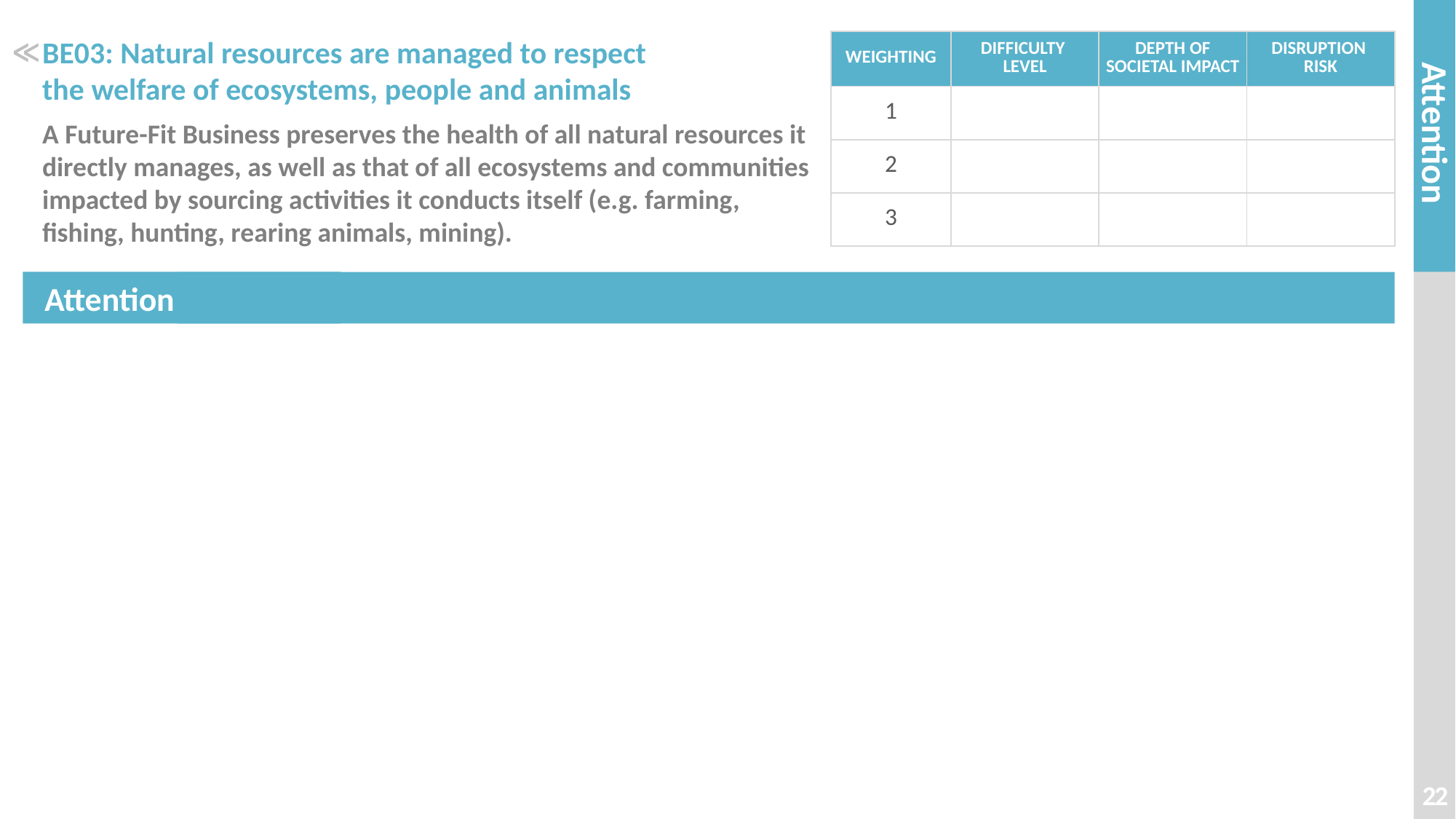

# BE03: Natural resources are managed to respect the welfare of ecosystems, people and animals
| WEIGHTING | DIFFICULTY LEVEL | DEPTH OF SOCIETAL IMPACT | DISRUPTION RISK |
| --- | --- | --- | --- |
| 1 |  |  |  |
| 2 |  |  |  |
| 3 |  |  |  |
≪

A Future-Fit Business preserves the health of all natural resources it directly manages, as well as that of all ecosystems and communities impacted by sourcing activities it conducts itself (e.g. farming, fishing, hunting, rearing animals, mining).

22